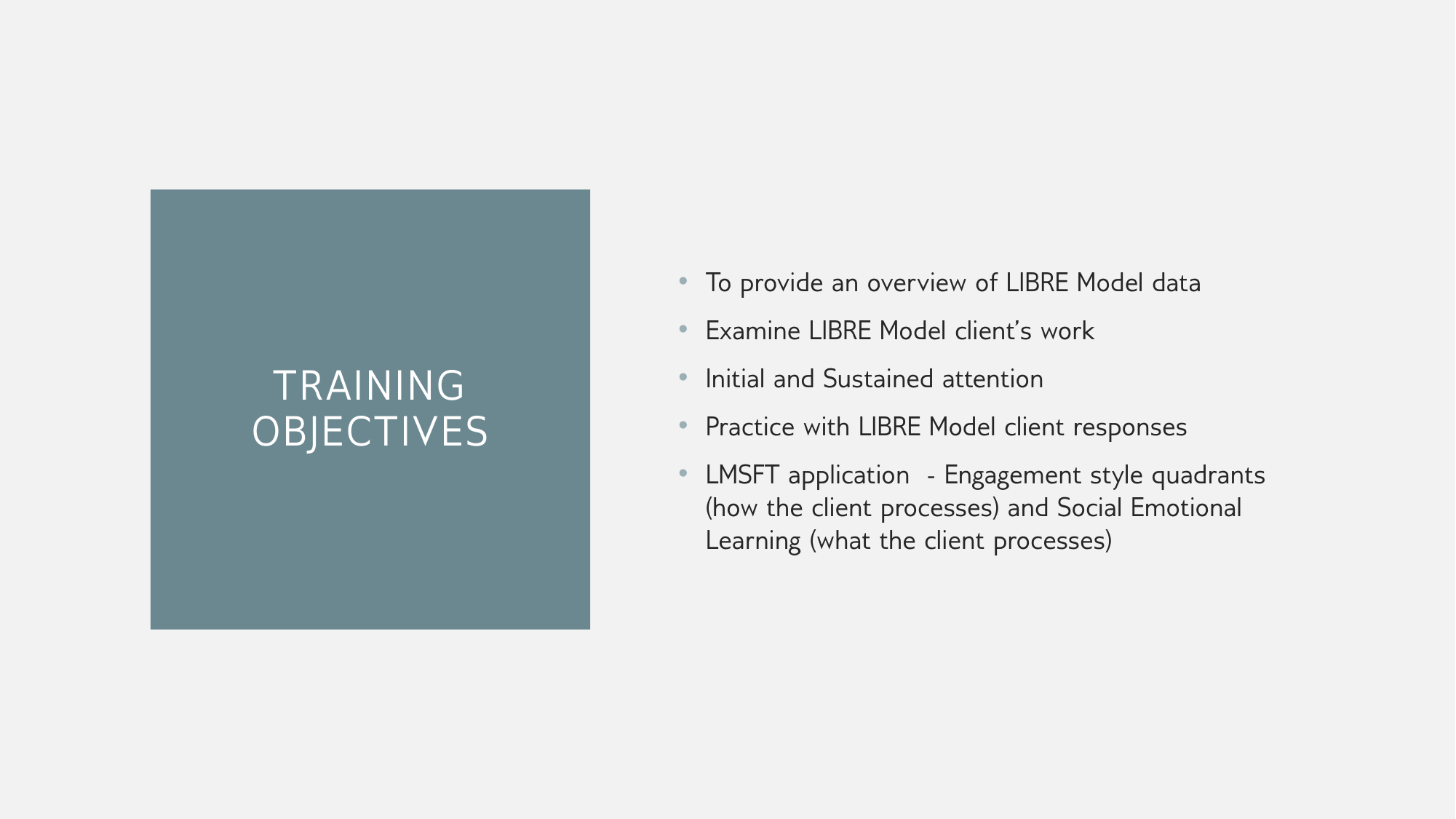

To provide an overview of LIBRE Model data
Examine LIBRE Model client’s work
Initial and Sustained attention
Practice with LIBRE Model client responses
LMSFT application  - Engagement style quadrants (how the client processes) and Social Emotional Learning (what the client processes)
# Training objectives